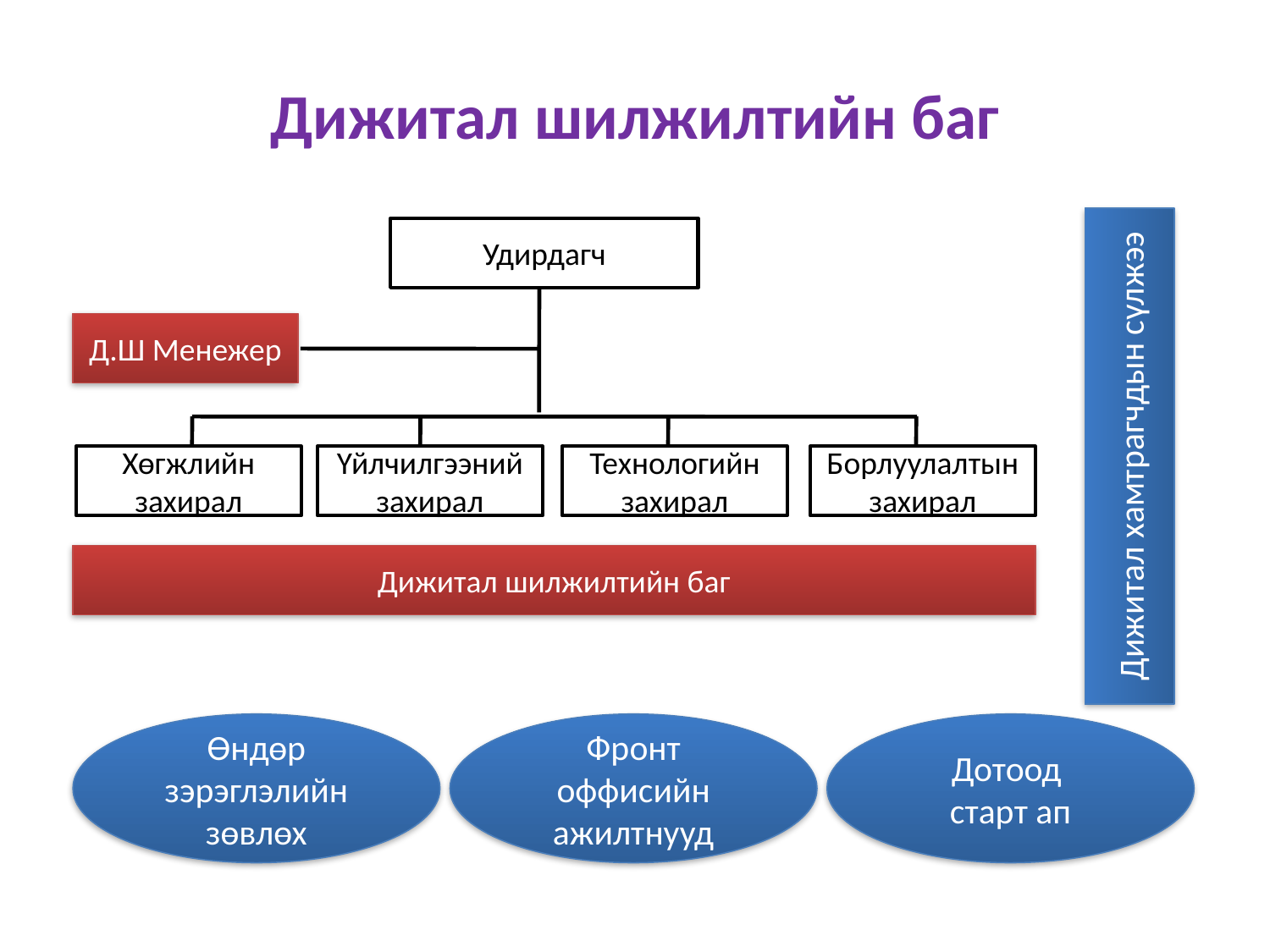

Дижитал шилжилтийн баг
Удирдагч
Д.Ш Менежер
Дижитал хамтрагчдын сүлжээ
Хөгжлийн
захирал
Үйлчилгээний
захирал
Технологийн
захирал
Борлуулалтынзахирал
Дижитал шилжилтийн баг
Өндөр зэрэглэлийн зөвлөх
Фронт оффисийн ажилтнууд
Дотоод
старт ап